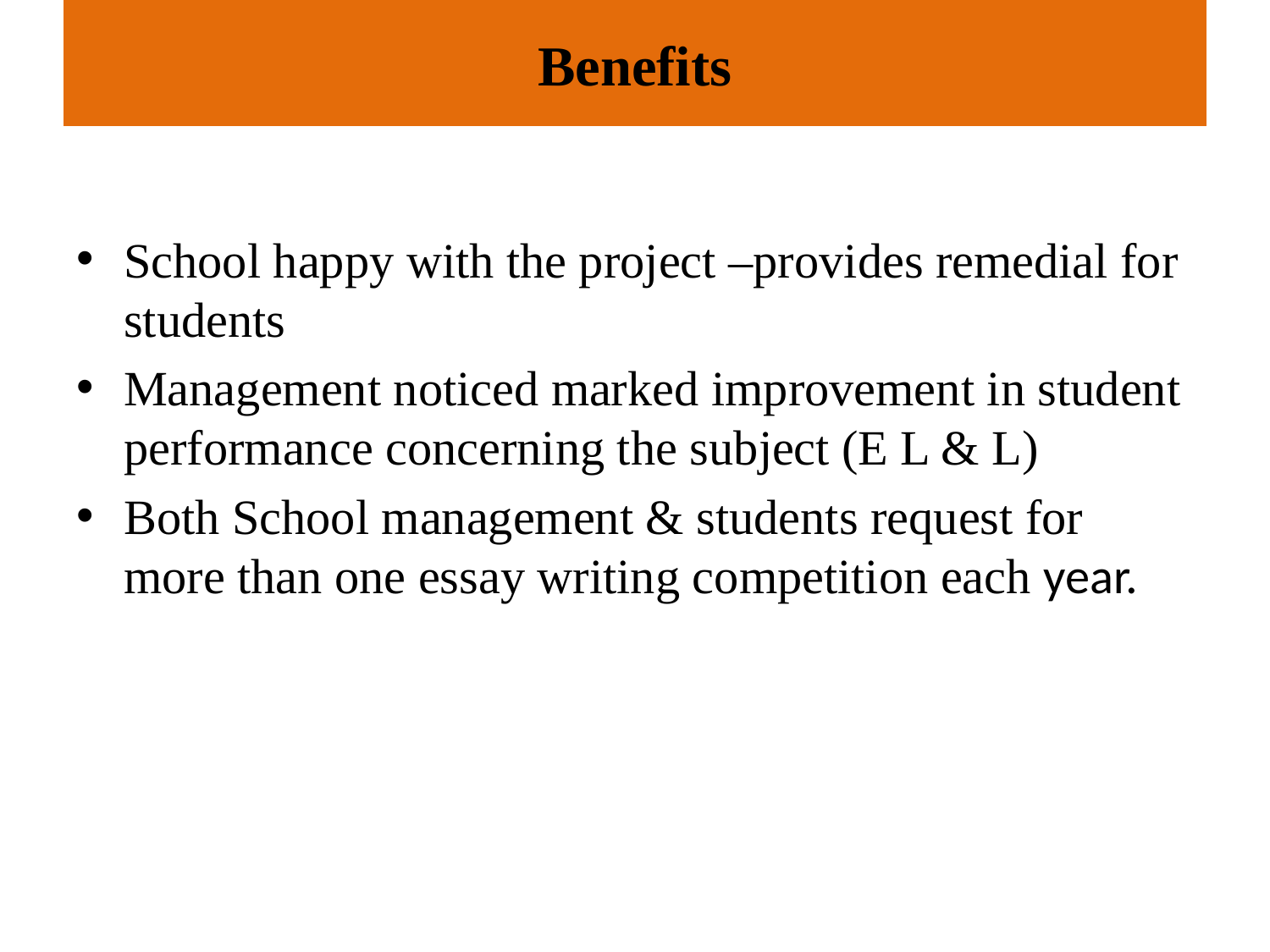

# Benefits
School happy with the project –provides remedial for students
Management noticed marked improvement in student performance concerning the subject (E L & L)
Both School management & students request for more than one essay writing competition each year.